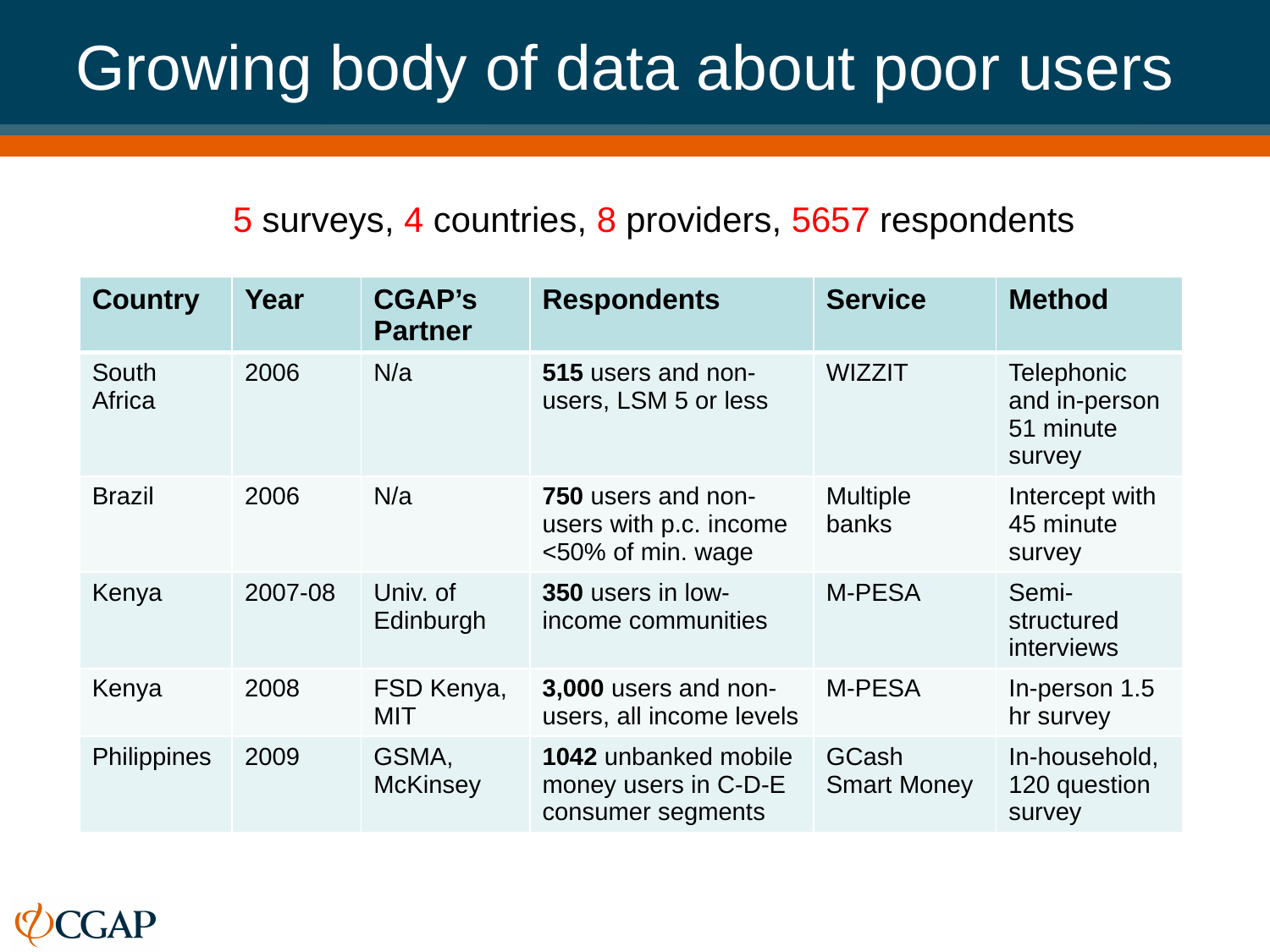

# Growing body of data about poor users
5 surveys, 4 countries, 8 providers, 5657 respondents
| Country | Year | CGAP’s Partner | Respondents | Service | Method |
| --- | --- | --- | --- | --- | --- |
| South Africa | 2006 | N/a | 515 users and non-users, LSM 5 or less | WIZZIT | Telephonic and in-person 51 minute survey |
| Brazil | 2006 | N/a | 750 users and non-users with p.c. income <50% of min. wage | Multiple banks | Intercept with 45 minute survey |
| Kenya | 2007-08 | Univ. of Edinburgh | 350 users in low-income communities | M-PESA | Semi-structured interviews |
| Kenya | 2008 | FSD Kenya, MIT | 3,000 users and non-users, all income levels | M-PESA | In-person 1.5 hr survey |
| Philippines | 2009 | GSMA, McKinsey | 1042 unbanked mobile money users in C-D-E consumer segments | GCash Smart Money | In-household, 120 question survey |